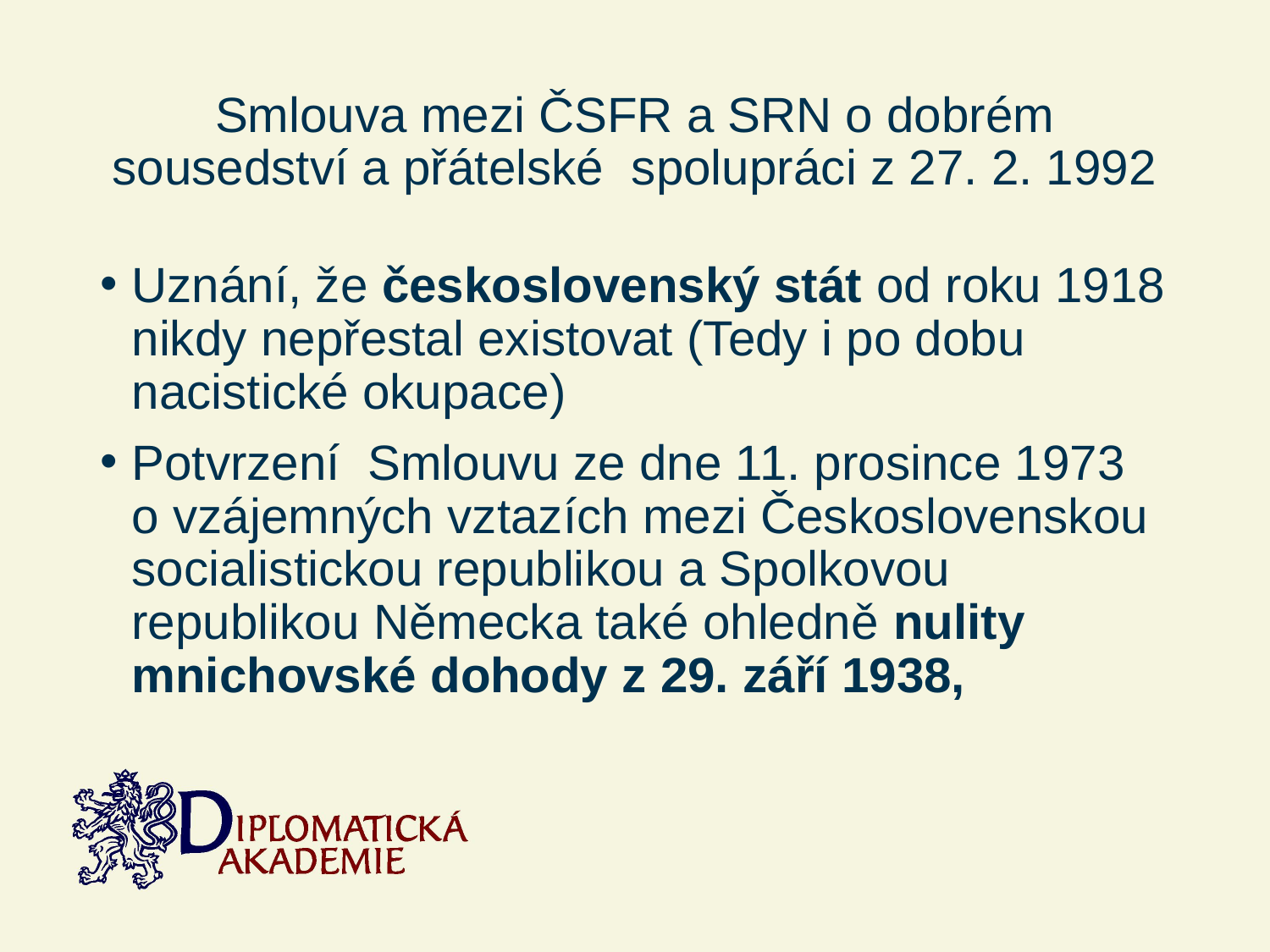

# Smlouva mezi ČSFR a SRN o dobrém sousedství a přátelské  spolupráci z 27. 2. 1992
Uznání, že československý stát od roku 1918 nikdy nepřestal existovat (Tedy i po dobu nacistické okupace)
Potvrzení  Smlouvu ze dne 11. prosince 1973 o vzájemných vztazích mezi Československou socialistickou republikou a Spolkovou republikou Německa také ohledně nulity mnichovské dohody z 29. září 1938,